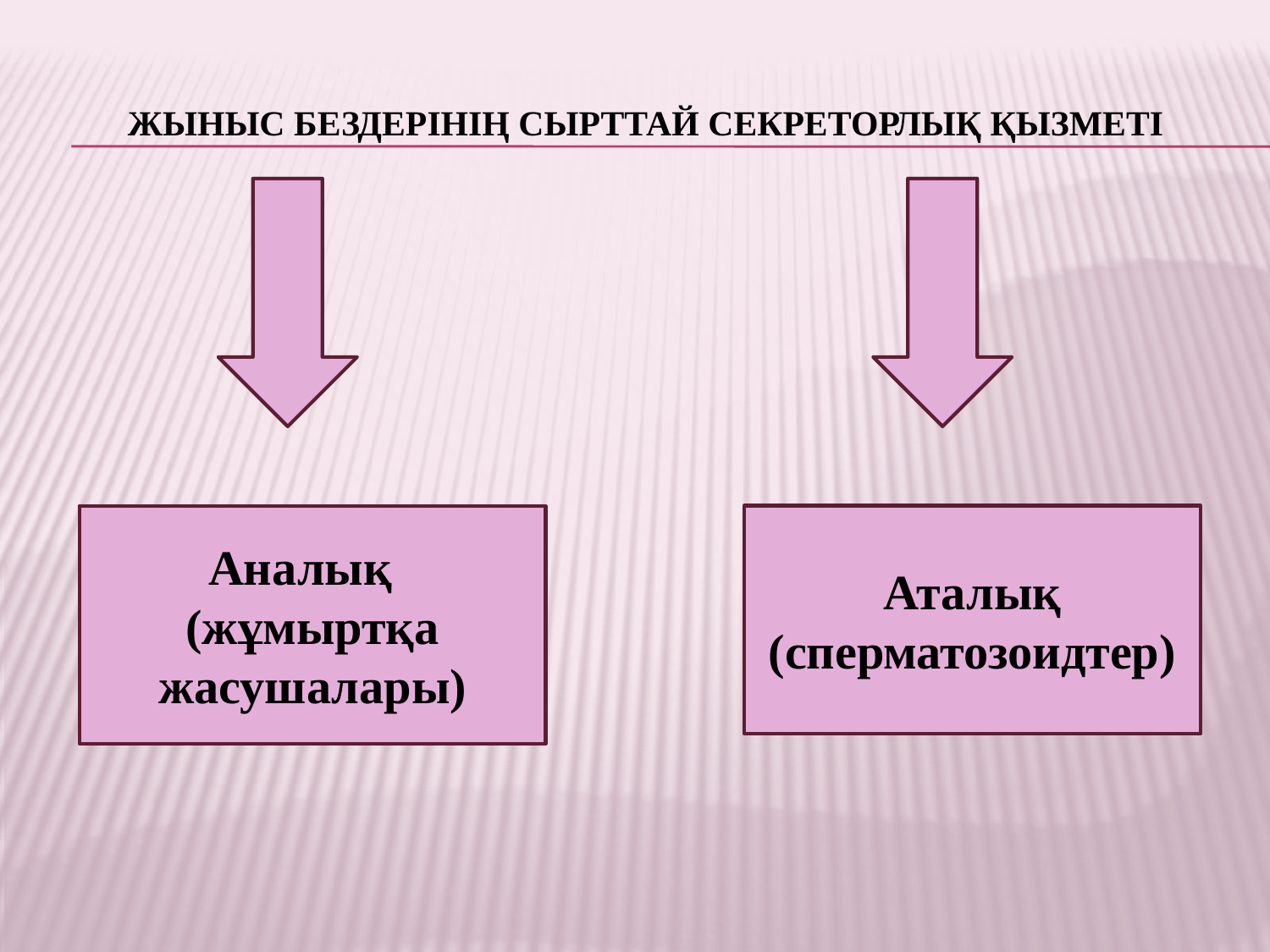

# Жыныс бездерінің сырттай секреторлық қызметі

Аналық
(жұмыртқа жасушалары)
Аталық (сперматозоидтер)